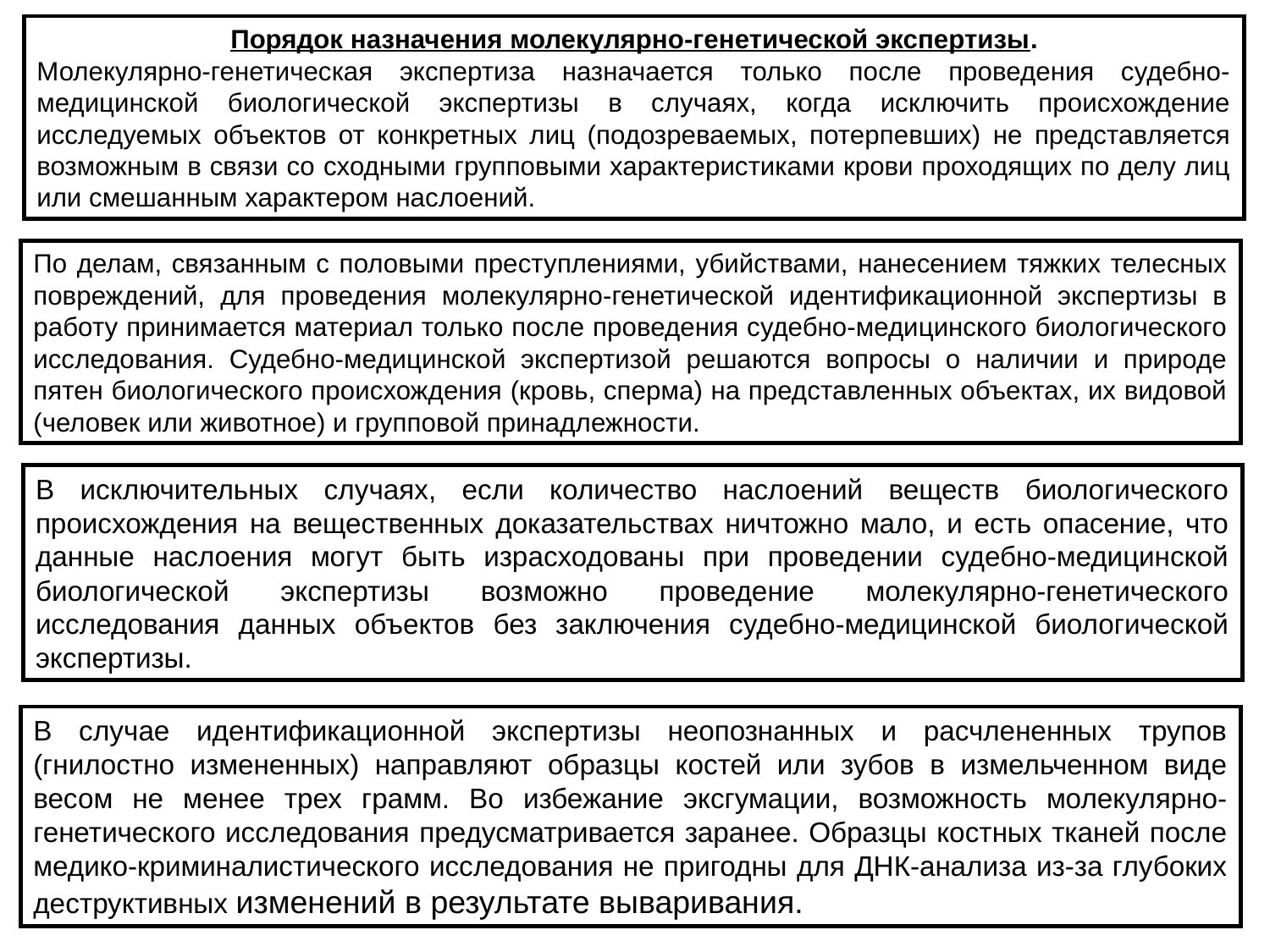

Порядок назначения молекулярно-генетической экспертизы.
Молекулярно-генетическая экспертиза назначается только после проведения судебно-медицинской биологической экспертизы в случаях, когда исключить происхождение исследуемых объектов от конкретных лиц (подозреваемых, потерпевших) не представляется возможным в связи со сходными групповыми характеристиками крови проходящих по делу лиц или смешанным характером наслоений.
По делам, связанным с половыми преступлениями, убийствами, нанесением тяжких телесных повреждений, для проведения молекулярно-генетической идентификационной экспертизы в работу принимается материал только после проведения судебно-медицинского биологического исследования. Судебно-медицинской экспертизой решаются вопросы о наличии и природе пятен биологического происхождения (кровь, сперма) на представленных объектах, их видовой (человек или животное) и групповой принадлежности.
В исключительных случаях, если количество наслоений веществ биологического происхождения на вещественных доказательствах ничтожно мало, и есть опасение, что данные наслоения могут быть израсходованы при проведении судебно-медицинской биологической экспертизы возможно проведение молекулярно-генетического исследования данных объектов без заключения судебно-медицинской биологической экспертизы.
В случае идентификационной экспертизы неопознанных и расчлененных трупов (гнилостно измененных) направляют образцы костей или зубов в измельченном виде весом не менее трех грамм. Во избежание эксгумации, возможность молекулярно-генетического исследования предусматривается заранее. Образцы костных тканей после медико-криминалистического исследования не пригодны для ДНК-анализа из-за глубоких деструктивных изменений в результате вываривания.